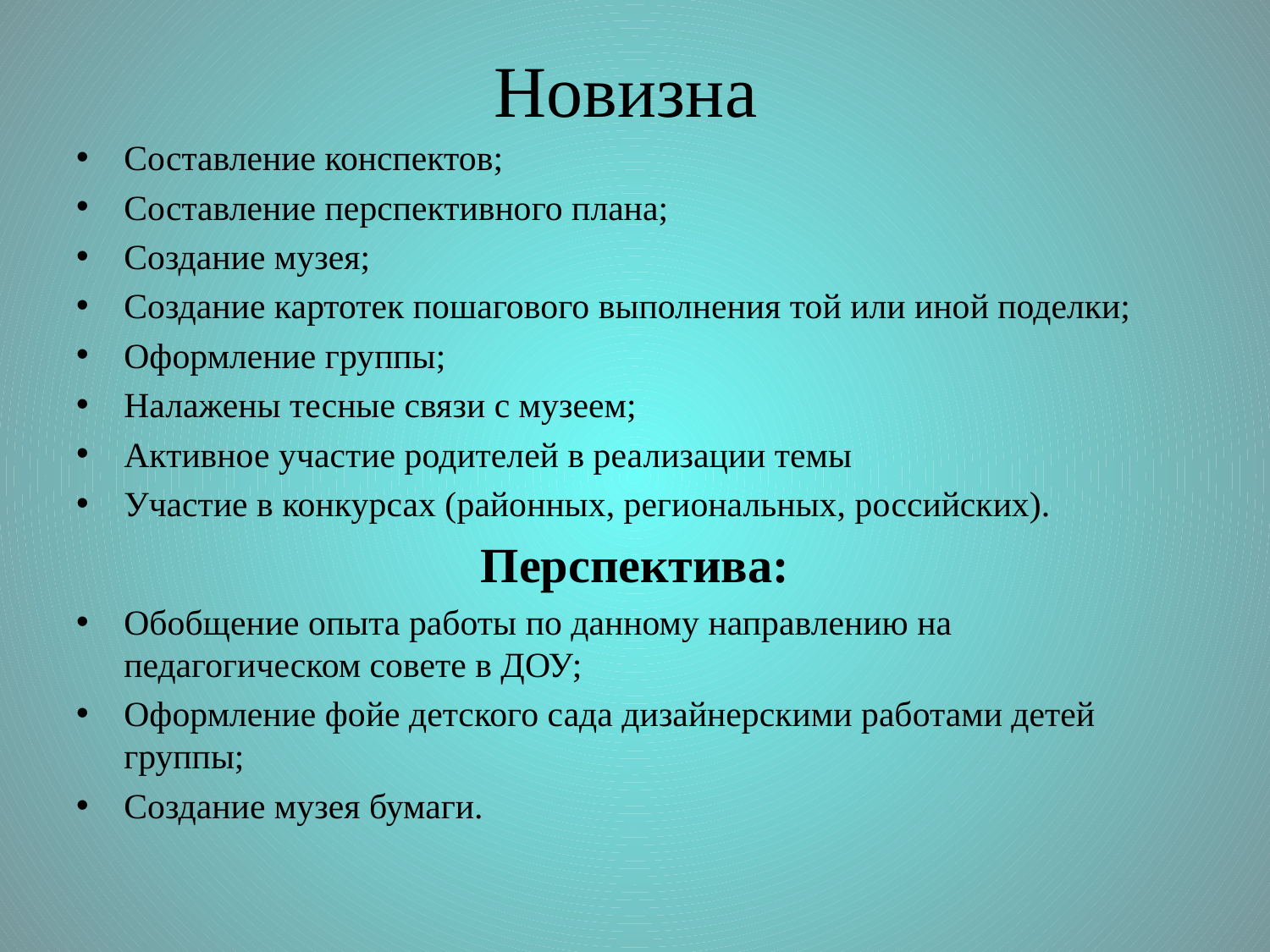

Новизна
Составление конспектов;
Составление перспективного плана;
Создание музея;
Создание картотек пошагового выполнения той или иной поделки;
Оформление группы;
Налажены тесные связи с музеем;
Активное участие родителей в реализации темы
Участие в конкурсах (районных, региональных, российских).
Перспектива:
Обобщение опыта работы по данному направлению на педагогическом совете в ДОУ;
Оформление фойе детского сада дизайнерскими работами детей группы;
Создание музея бумаги.